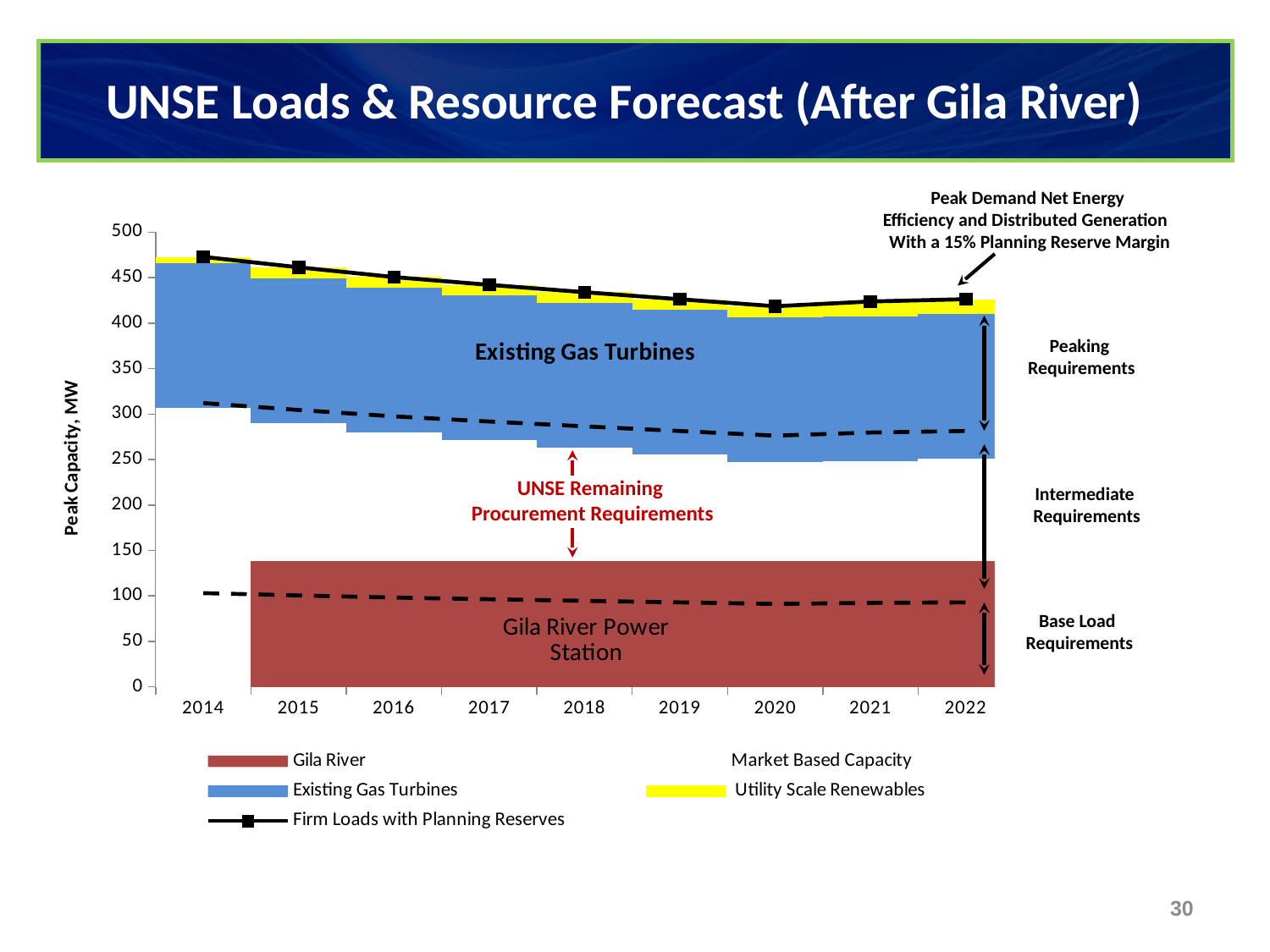

# UNSE Loads & Resource Forecast (After Gila River)
Peak Demand Net Energy
Efficiency and Distributed Generation
With a 15% Planning Reserve Margin

### Chart

| Category | Gila River | Market Based Capacity | Existing Gas Turbines |  Utility Scale Renewables  |  Batteries/Storage (Renewables Integration)  |  Direct Load Control, MW  | Future Gas Turbines | Firm Loads with Planning Reserves | Intermediate | Baseload |
|---|---|---|---|---|---|---|---|---|---|---|
| 2014 | 0.0 | 307.080473961243 | 159.0 | 6.683999999999999 | None | None | None | 472.76447396124297 | 312.02455281442036 | 102.96810242875873 |
| 2015 | 138.0 | 152.40359930605086 | 159.0 | 11.884 | None | None | None | 461.2875993060509 | 304.4498155419936 | 100.4684391288579 |
| 2016 | 138.0 | 141.67488958157747 | 159.0 | 11.884 | None | None | None | 450.5588895815775 | 297.36886712384114 | 98.13172615086758 |
| 2017 | 138.0 | 133.12194229734632 | 159.0 | 11.884 | None | None | None | 442.00594229734634 | 291.72392191624857 | 96.26889423236203 |
| 2018 | 138.0 | 125.04273246258123 | 159.0 | 11.884 | None | None | None | 433.92673246258124 | 286.39164342530364 | 94.5092423303502 |
| 2019 | 138.0 | 117.32102752621012 | 159.0 | 11.884 | None | None | None | 426.20502752621013 | 281.2953181672987 | 92.82745499520858 |
| 2020 | 138.0 | 109.58857574752653 | 159.0 | 11.884 | None | None | None | 418.47257574752655 | 276.19189999336754 | 91.1433269978113 |
| 2021 | 138.0 | 110.5611686291544 | 159.0 | 16.134313313935117 | None | None | None | 423.69548194308953 | 279.6390180824391 | 92.28087596720492 |
| 2022 | 138.0 | 113.1064917587571 | 159.0 | 16.134313313935117 | None | None | None | 426.24080507269224 | 281.3189313479769 | 92.83524734483238 |
Peaking
 Requirements
UNSE Remaining
Procurement Requirements
Intermediate
 Requirements
Base Load
Requirements
30